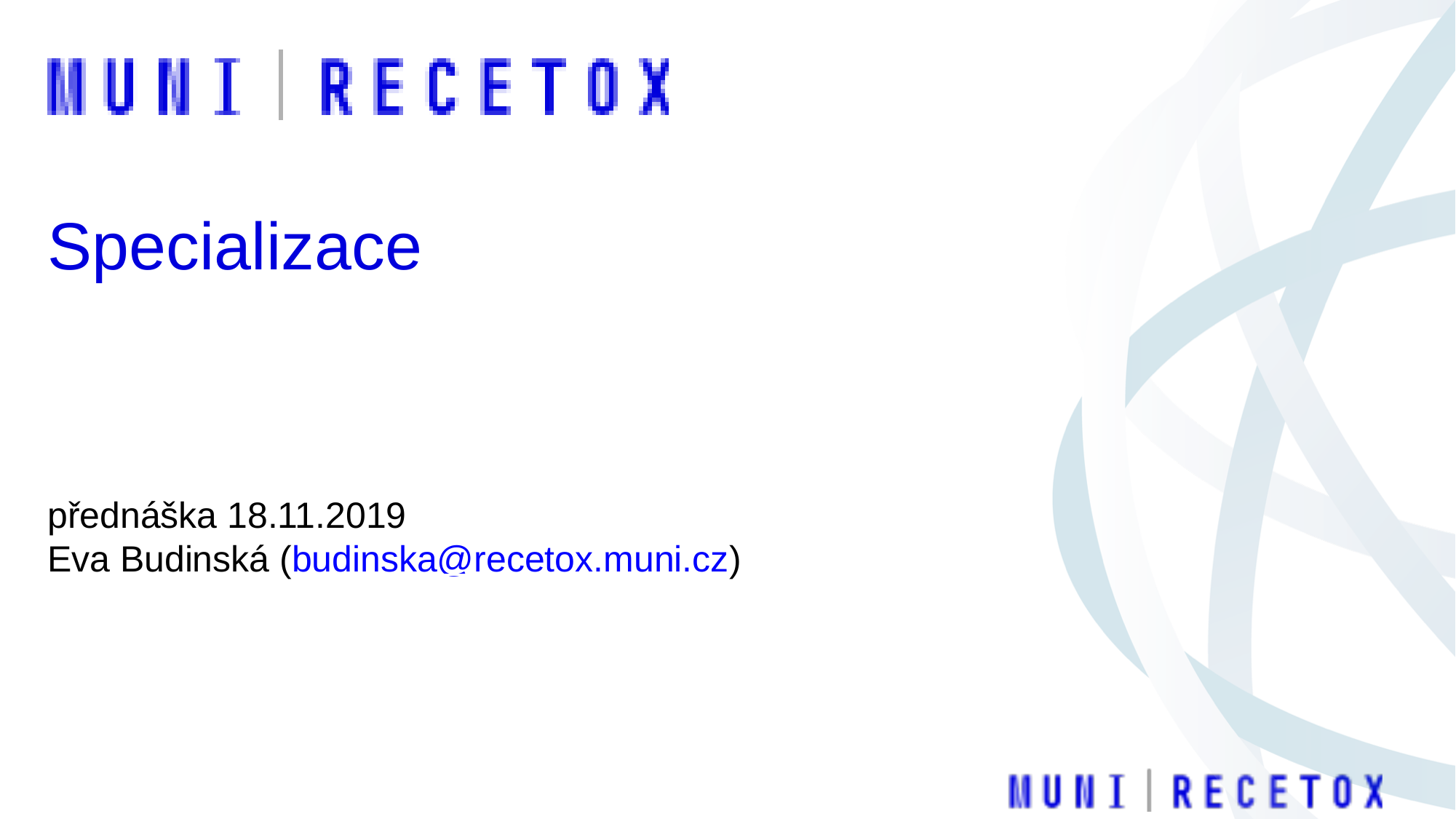

Specializace

Biomedicínská bioinformatika
přednáška 18.11.2019
Eva Budinská (budinska@recetox.muni.cz)